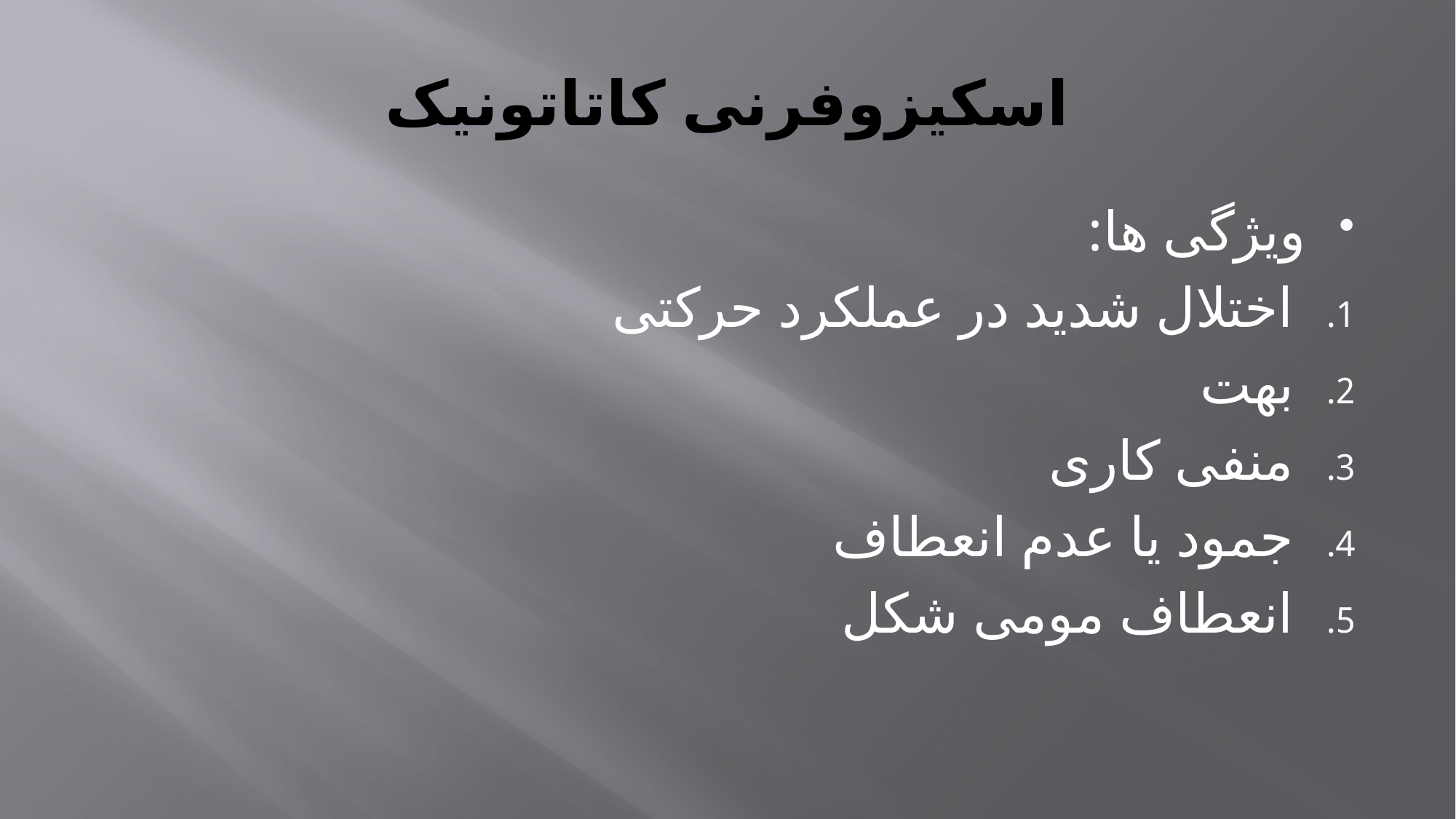

# اسکیزوفرنی کاتاتونیک
ویژگی ها:
اختلال شدید در عملکرد حرکتی
بهت
منفی کاری
جمود یا عدم انعطاف
انعطاف مومی شکل